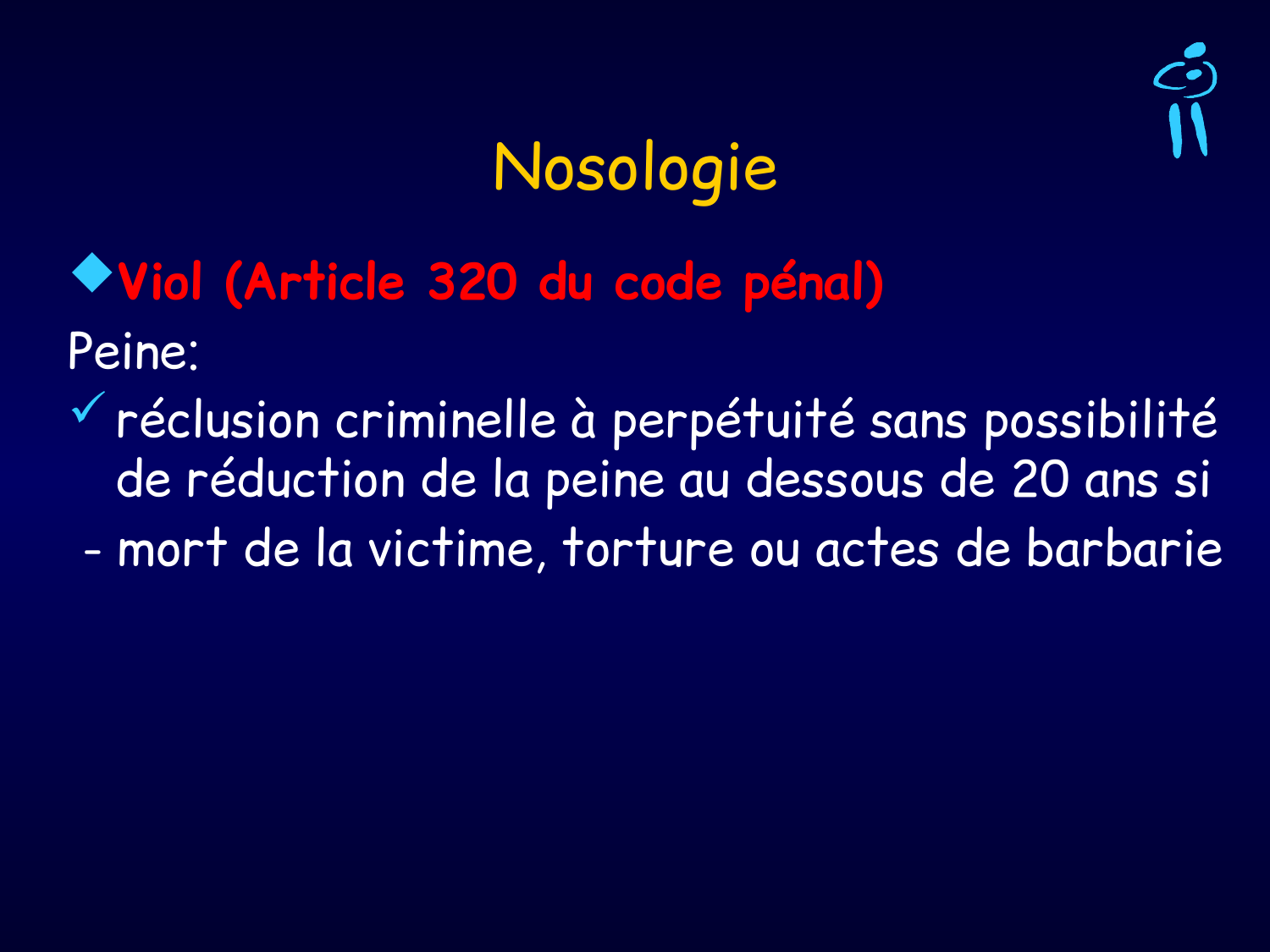

# Nosologie
Viol (Article 320 du code pénal)
Peine:
réclusion criminelle à perpétuité sans possibilité de réduction de la peine au dessous de 20 ans si
 - mort de la victime, torture ou actes de barbarie